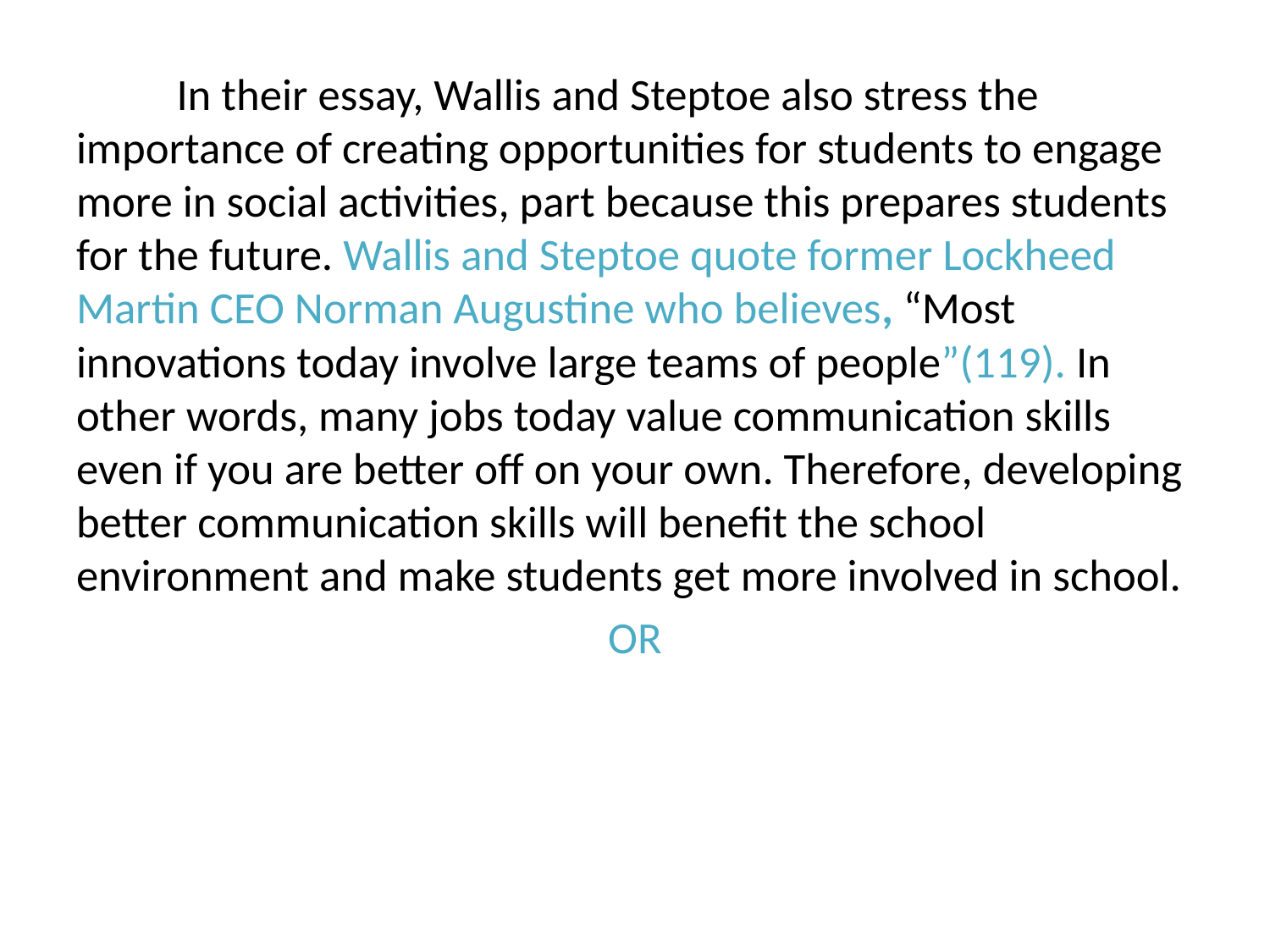

In their essay, Wallis and Steptoe also stress the importance of creating opportunities for students to engage more in social activities, part because this prepares students for the future. Wallis and Steptoe quote former Lockheed Martin CEO Norman Augustine who believes, “Most innovations today involve large teams of people”(119). In other words, many jobs today value communication skills even if you are better off on your own. Therefore, developing better communication skills will benefit the school environment and make students get more involved in school.
OR